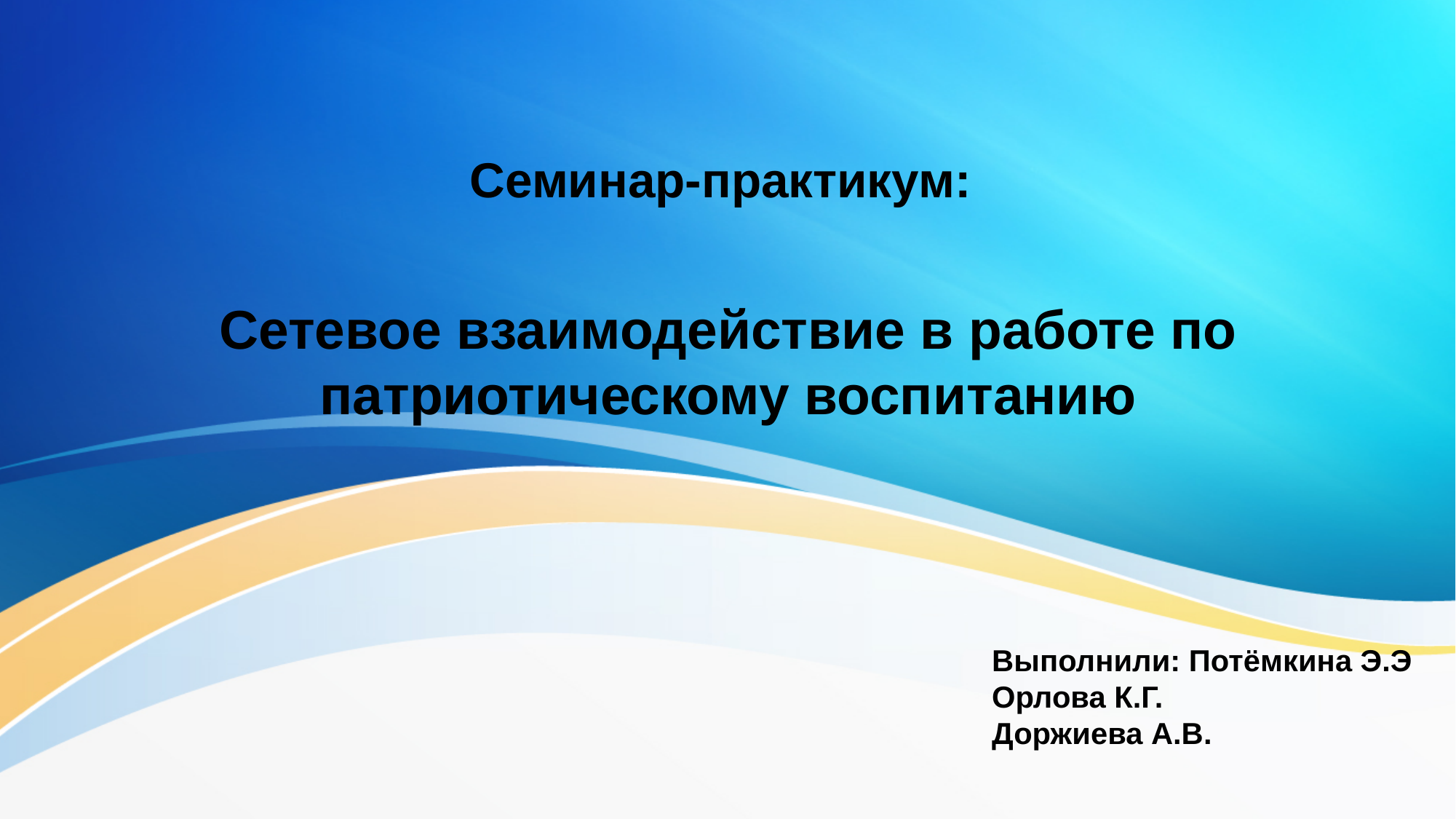

# Семинар-практикум:
Сетевое взаимодействие в работе по патриотическому воспитанию
Выполнили: Потёмкина Э.Э
Орлова К.Г.
Доржиева А.В.